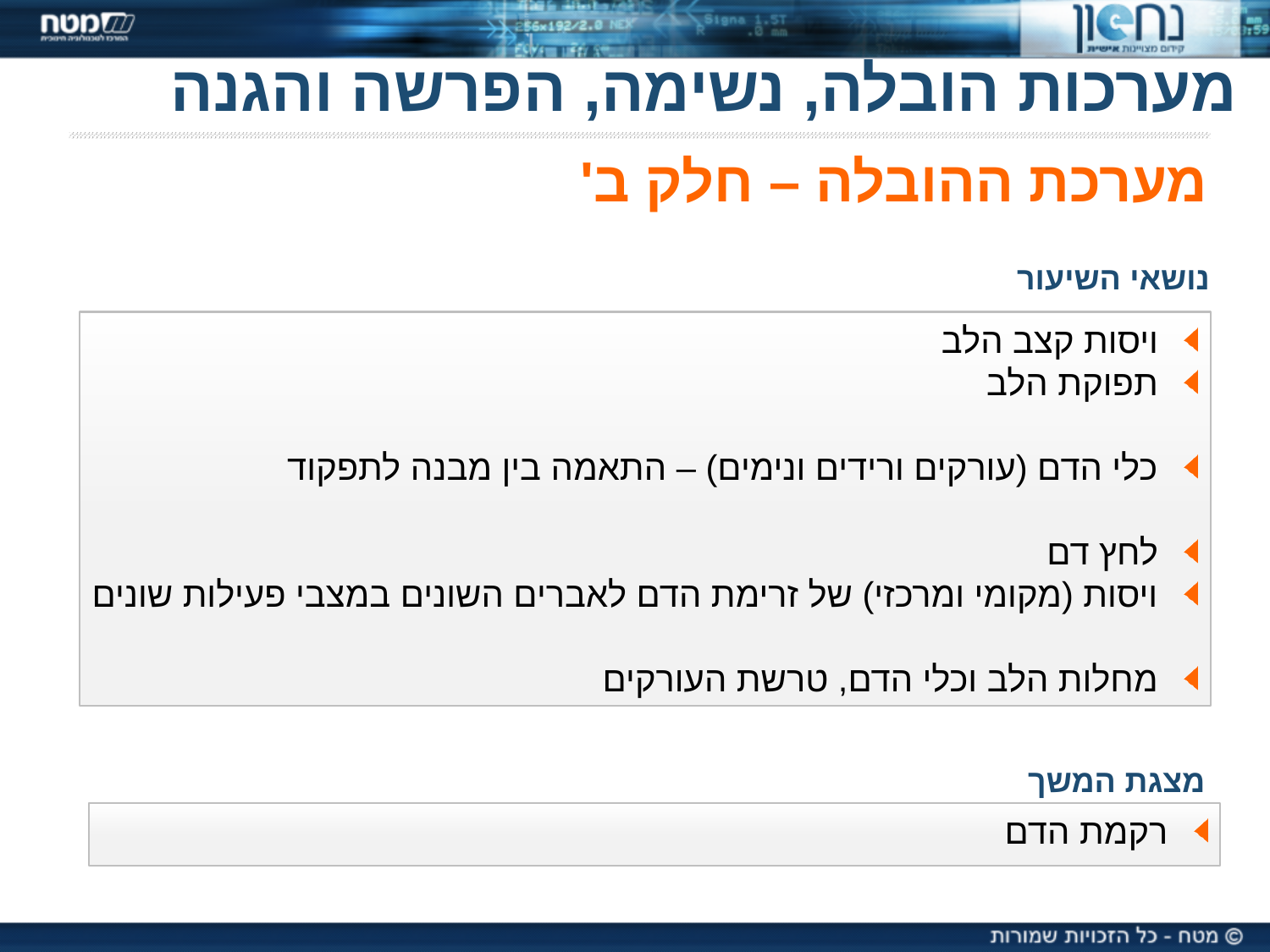

מערכות הובלה, נשימה, הפרשה והגנה

מערכת ההובלה – חלק ב'
נושאי השיעור
 ויסות קצב הלב
 תפוקת הלב

 כלי הדם (עורקים ורידים ונימים) – התאמה בין מבנה לתפקוד

 לחץ דם
 ויסות (מקומי ומרכזי) של זרימת הדם לאברים השונים במצבי פעילות שונים

 מחלות הלב וכלי הדם, טרשת העורקים

מצגת המשך
 רקמת הדם